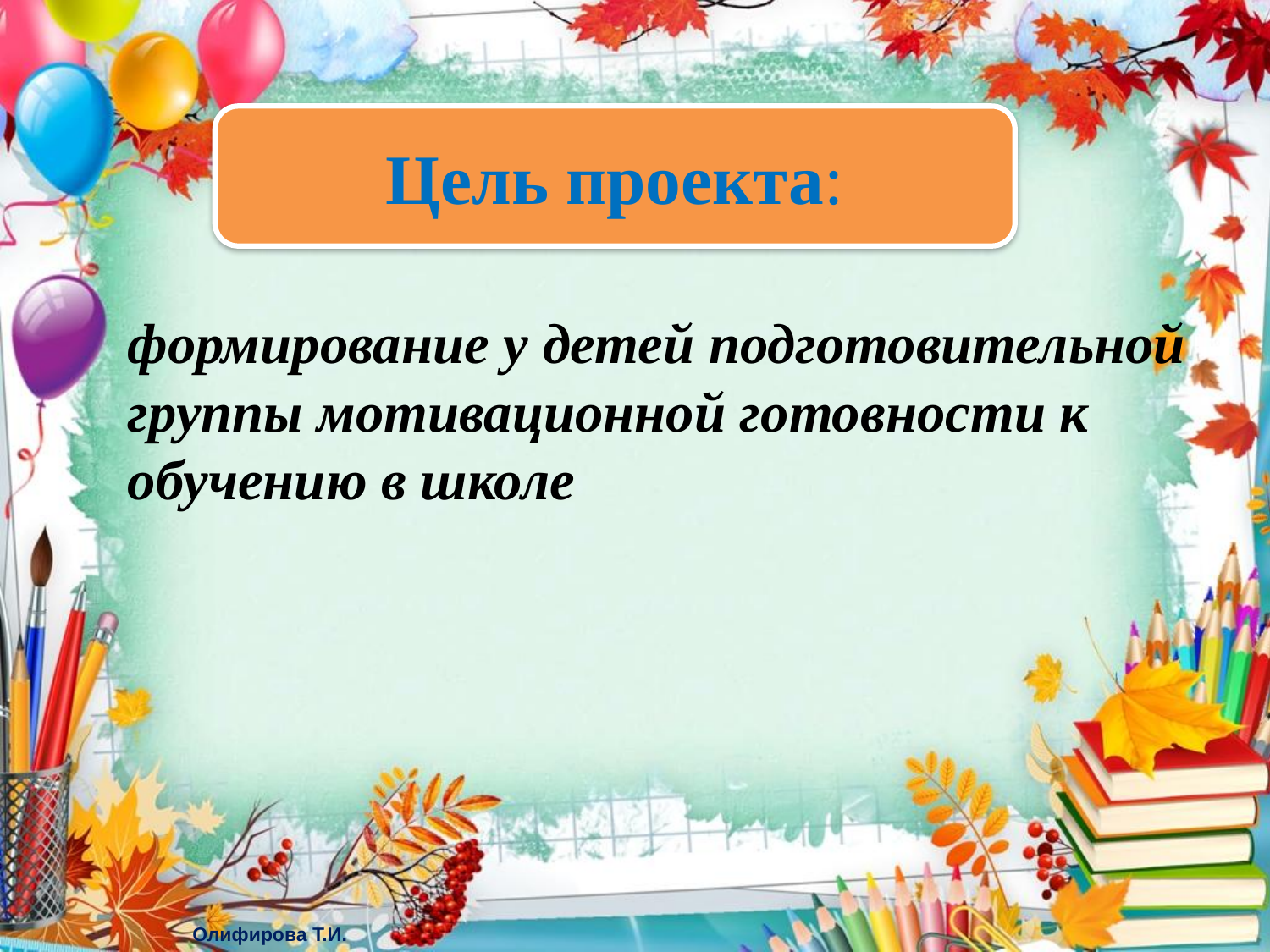

#
Цель проекта:

формирование у детей подготовительной группы мотивационной готовности к обучению в школе